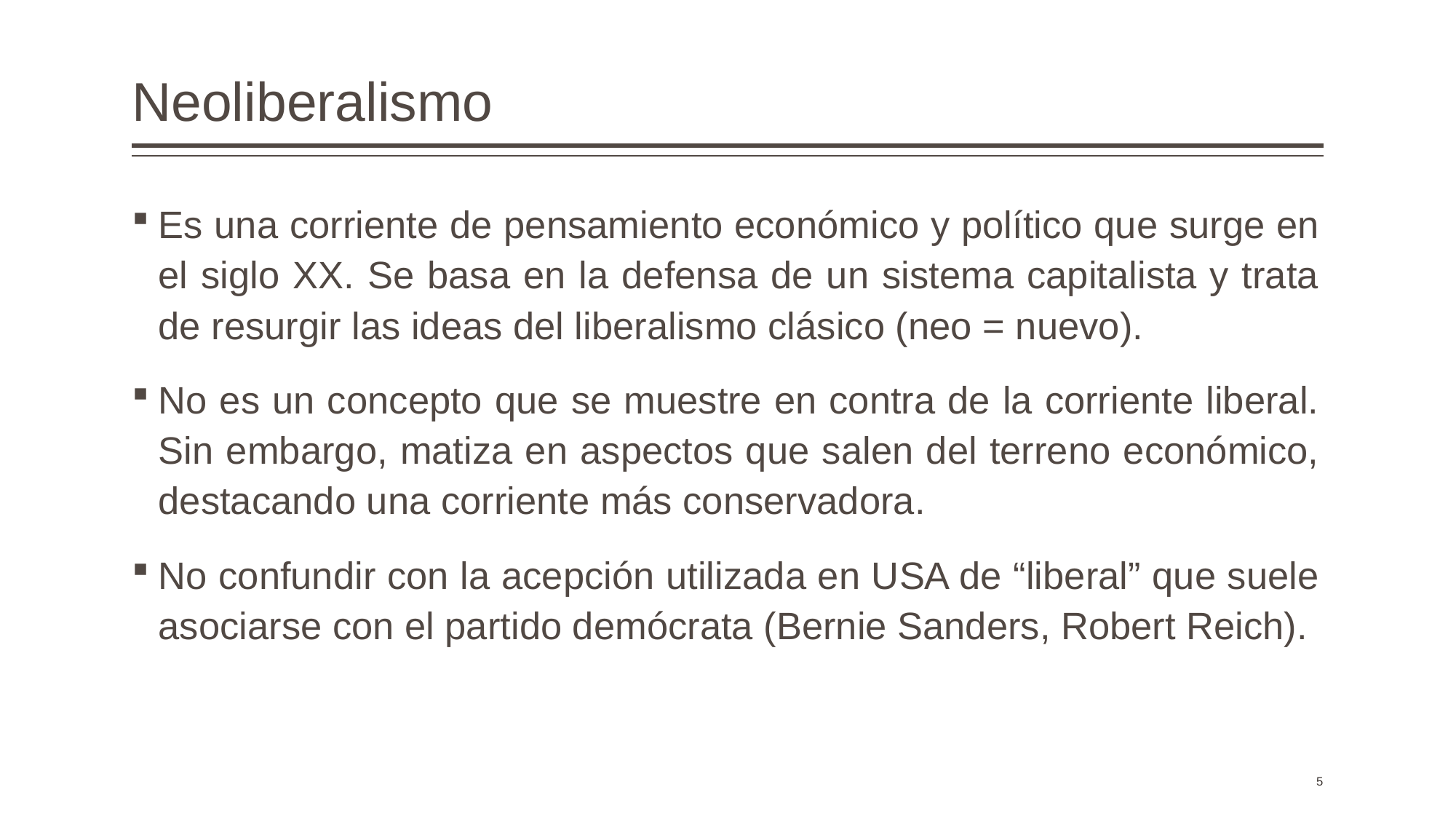

# Neoliberalismo
Es una corriente de pensamiento económico y político que surge en el siglo XX. Se basa en la defensa de un sistema capitalista y trata de resurgir las ideas del liberalismo clásico (neo = nuevo).
No es un concepto que se muestre en contra de la corriente liberal. Sin embargo, matiza en aspectos que salen del terreno económico, destacando una corriente más conservadora.
No confundir con la acepción utilizada en USA de “liberal” que suele asociarse con el partido demócrata (Bernie Sanders, Robert Reich).
5